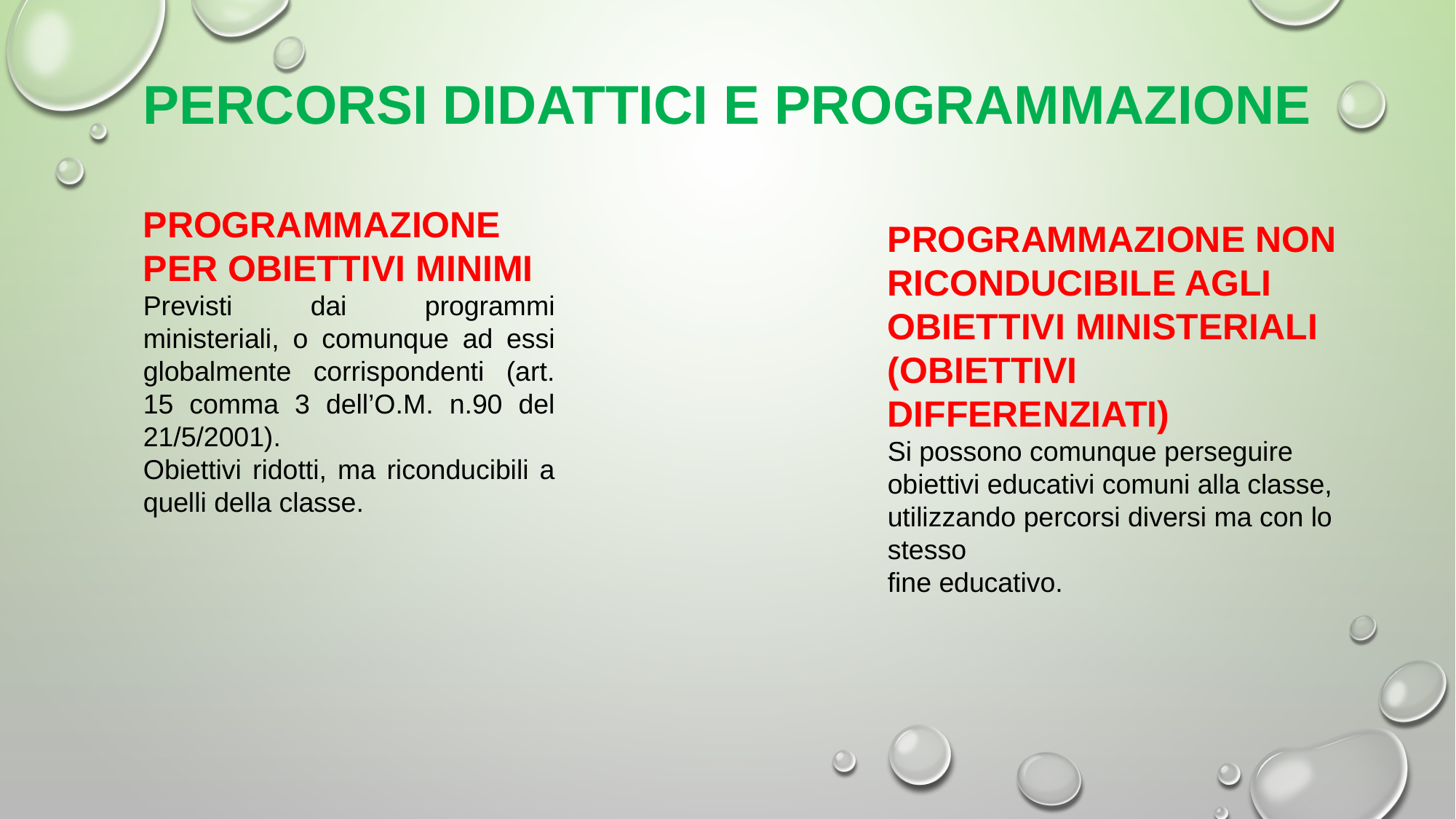

# Percorsi didattici e programmazione
PROGRAMMAZIONE PER OBIETTIVI MINIMI
Previsti dai programmi ministeriali, o comunque ad essi globalmente corrispondenti (art. 15 comma 3 dell’O.M. n.90 del 21/5/2001).
Obiettivi ridotti, ma riconducibili a quelli della classe.

PROGRAMMAZIONE NON RICONDUCIBILE AGLI OBIETTIVI MINISTERIALI (OBIETTIVI DIFFERENZIATI)
Si possono comunque perseguire
obiettivi educativi comuni alla classe,
utilizzando percorsi diversi ma con lo stesso
fine educativo.